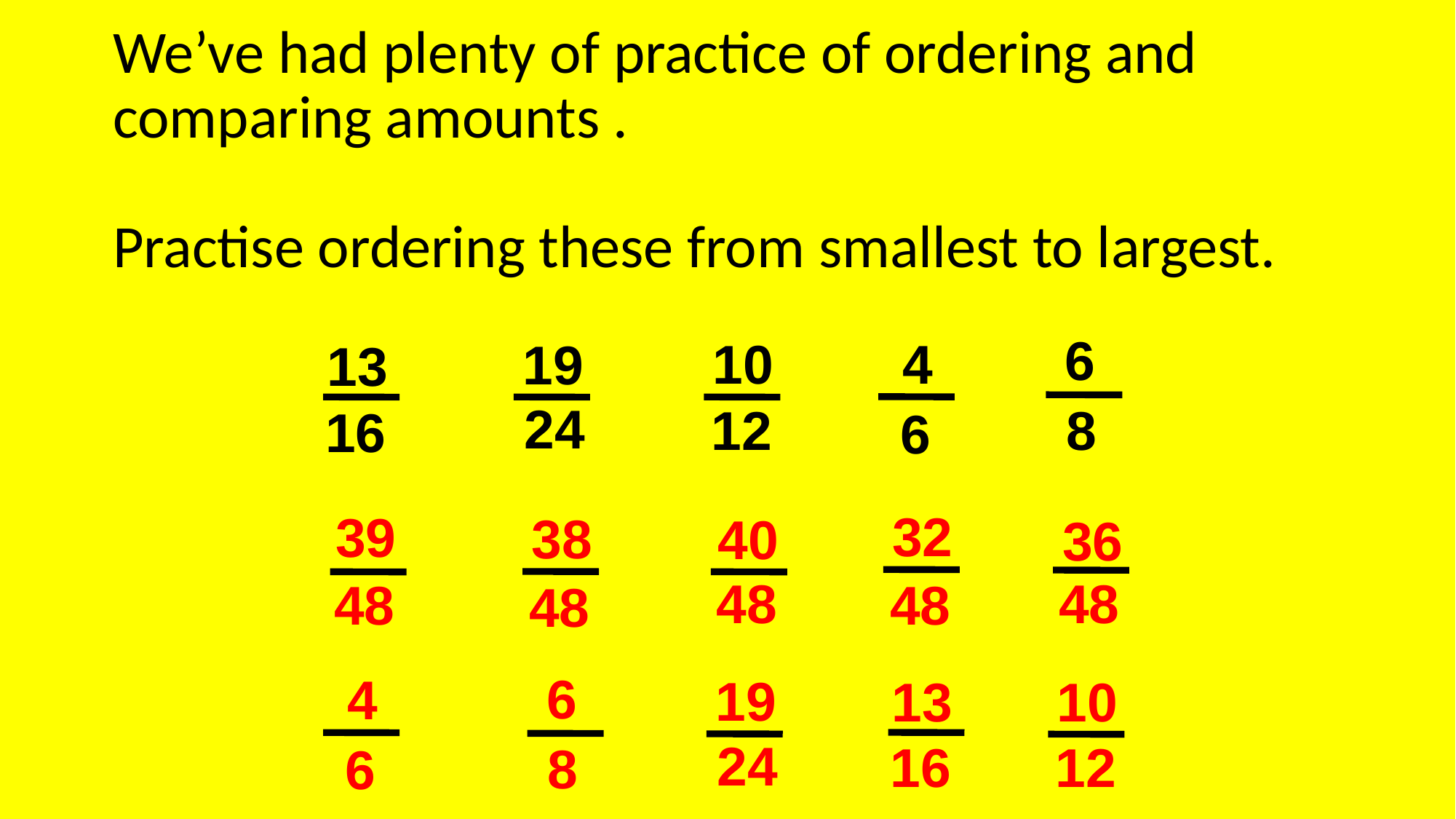

# We’ve had plenty of practice of ordering and comparing amounts . Practise ordering these from smallest to largest.
6
8
4
6
10
12
19
24
13
16
32
48
39
48
38
48
40
48
36
48
6
8
4
6
19
24
13
16
10
12